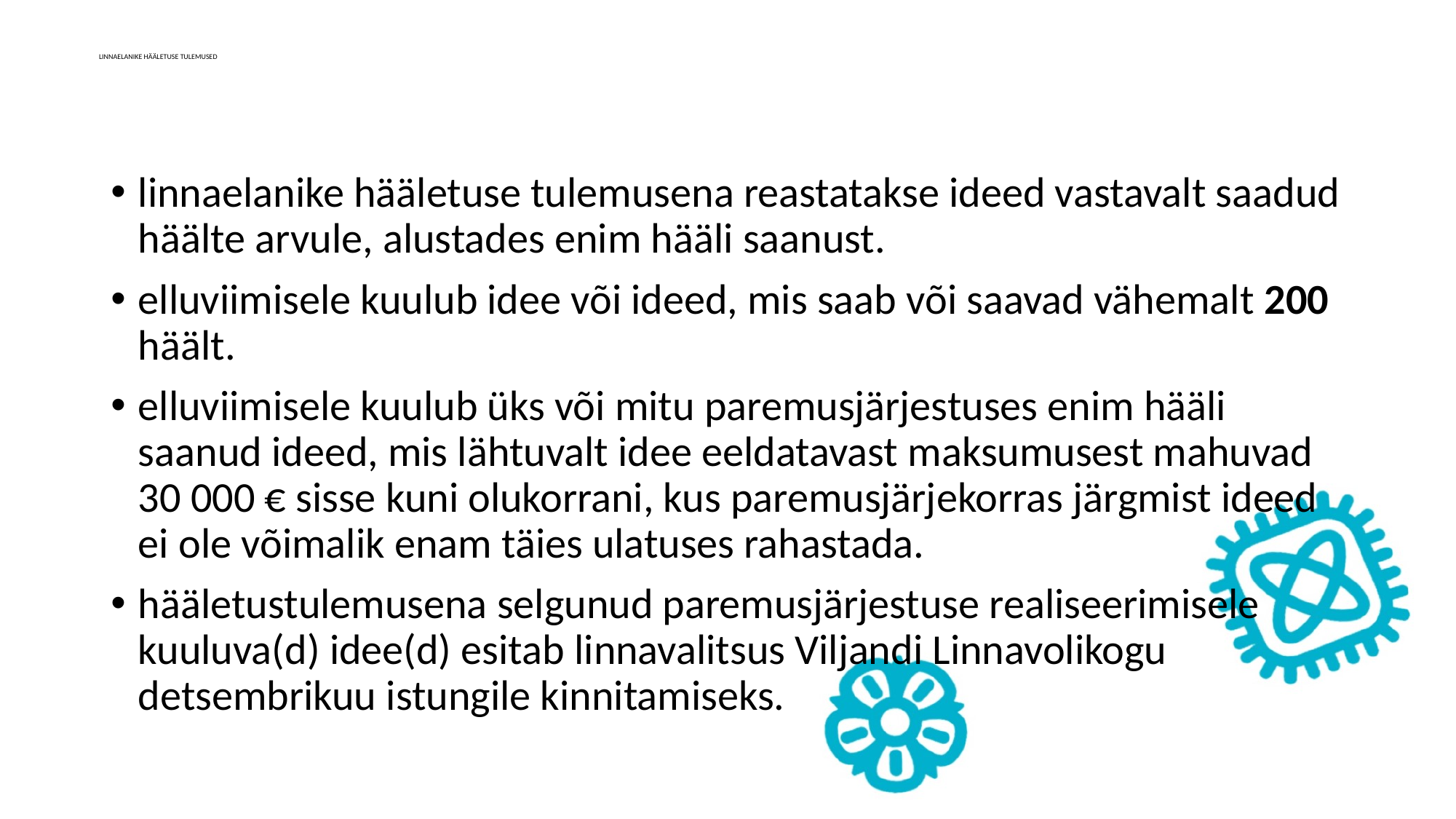

# LINNAELANIKE HÄÄLETUSE TULEMUSED

linnaelanike hääletuse tulemusena reastatakse ideed vastavalt saadud häälte arvule, alustades enim hääli saanust.
elluviimisele kuulub idee või ideed, mis saab või saavad vähemalt 200 häält.
elluviimisele kuulub üks või mitu paremusjärjestuses enim hääli saanud ideed, mis lähtuvalt idee eeldatavast maksumusest mahuvad 30 000 € sisse kuni olukorrani, kus paremusjärjekorras järgmist ideed ei ole võimalik enam täies ulatuses rahastada.
hääletustulemusena selgunud paremusjärjestuse realiseerimisele kuuluva(d) idee(d) esitab linnavalitsus Viljandi Linnavolikogu detsembrikuu istungile kinnitamiseks.